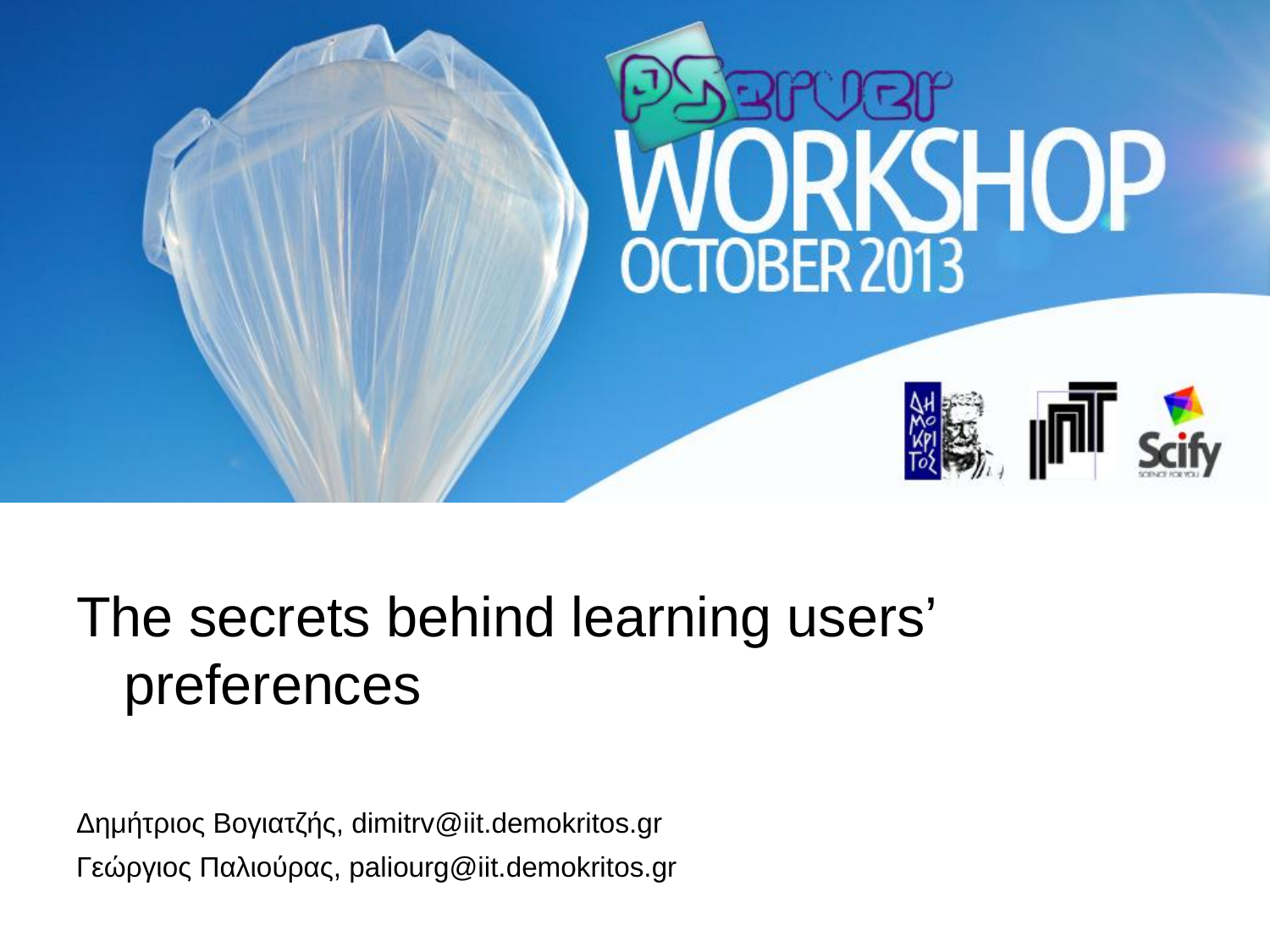

#
The secrets behind learning users’ preferences

Δημήτριος Βογιατζής, dimitrv@iit.demokritos.gr
Γεώργιος Παλιούρας, paliourg@iit.demokritos.gr